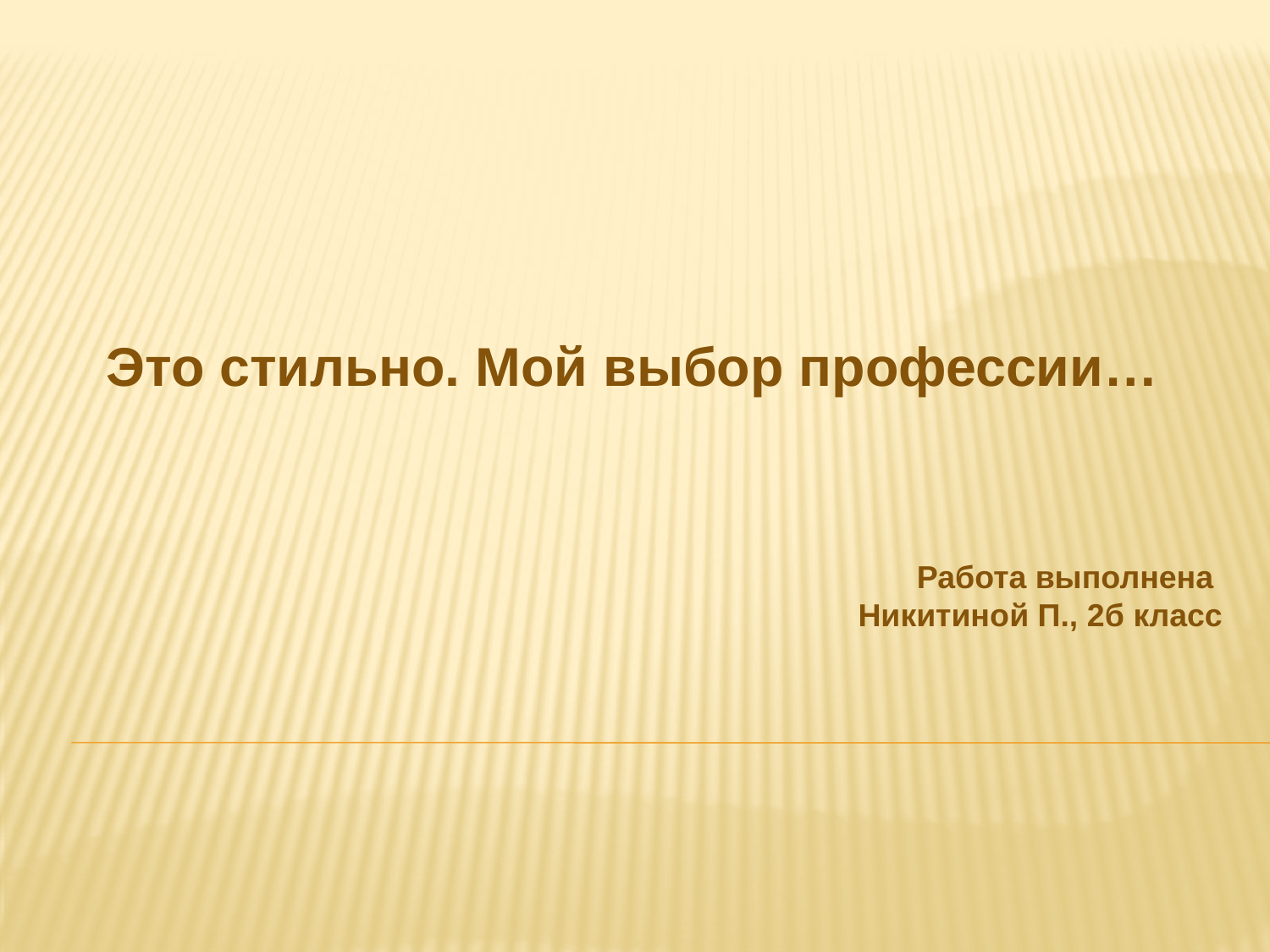

Это стильно. Мой выбор профессии…
Работа выполнена
Никитиной П., 2б класс